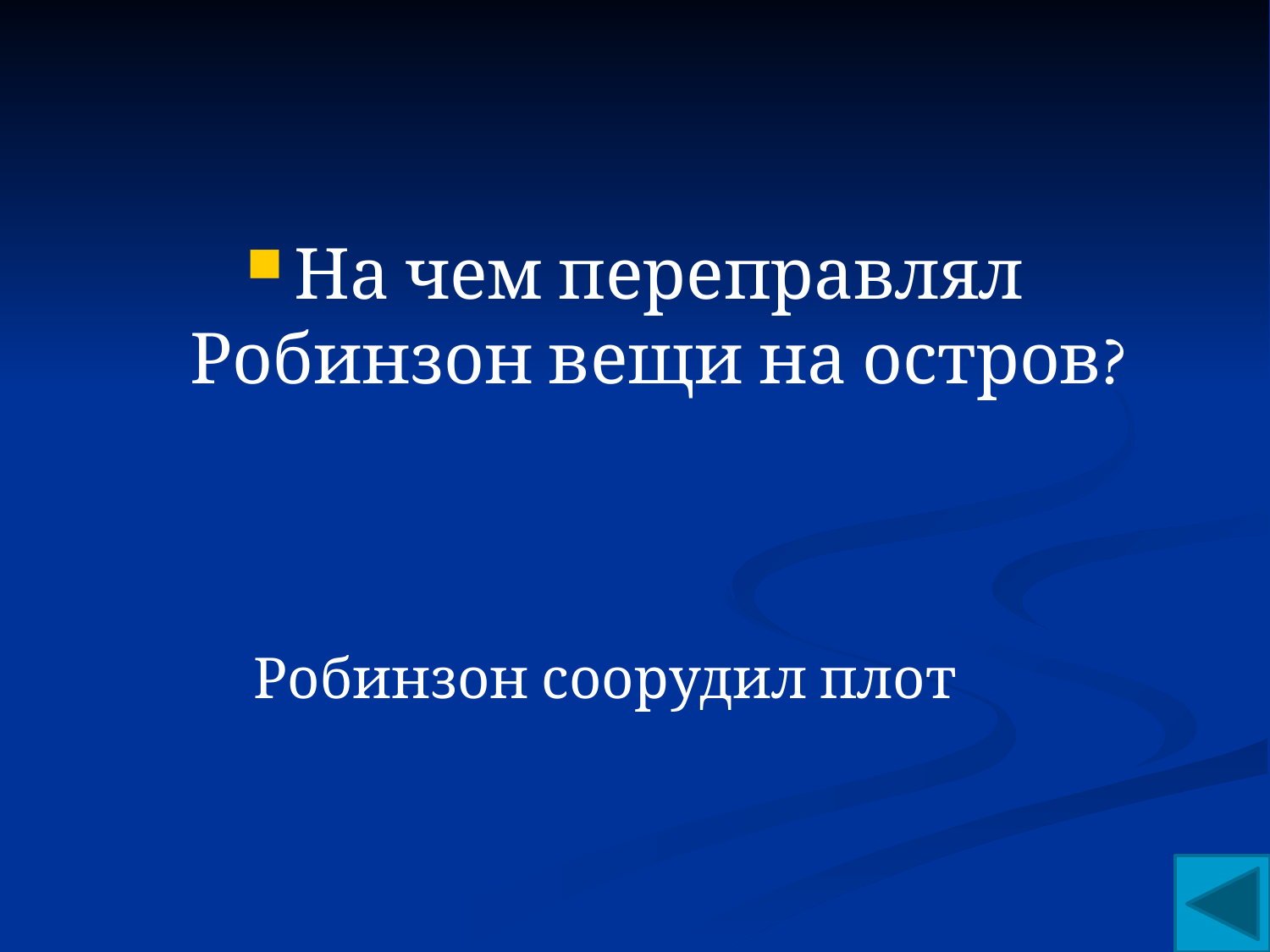

#
На чем переправлял Робинзон вещи на остров?
Робинзон соорудил плот